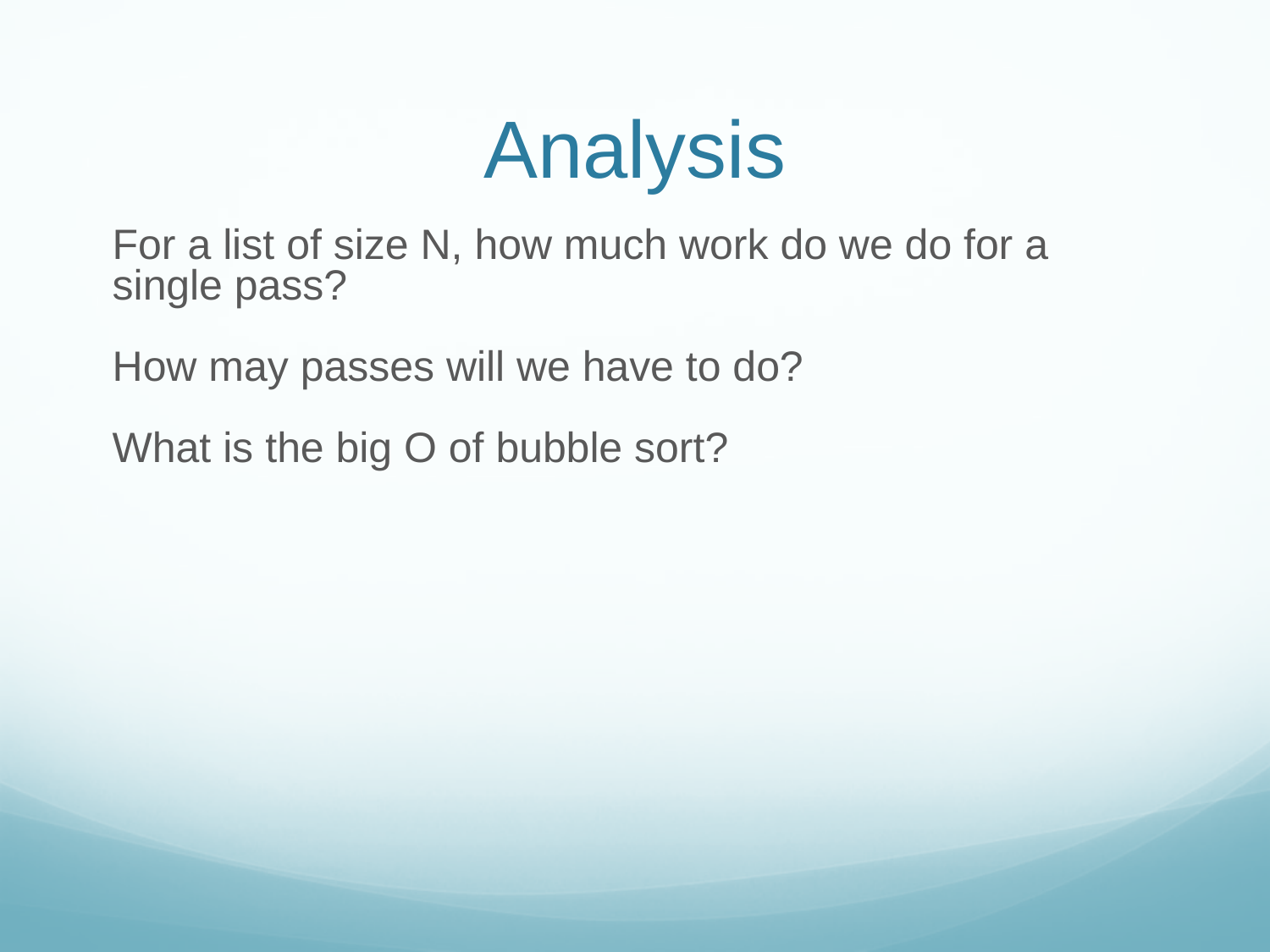

Analysis
For a list of size N, how much work do we do for a single pass?

How may passes will we have to do?

What is the big O of bubble sort?